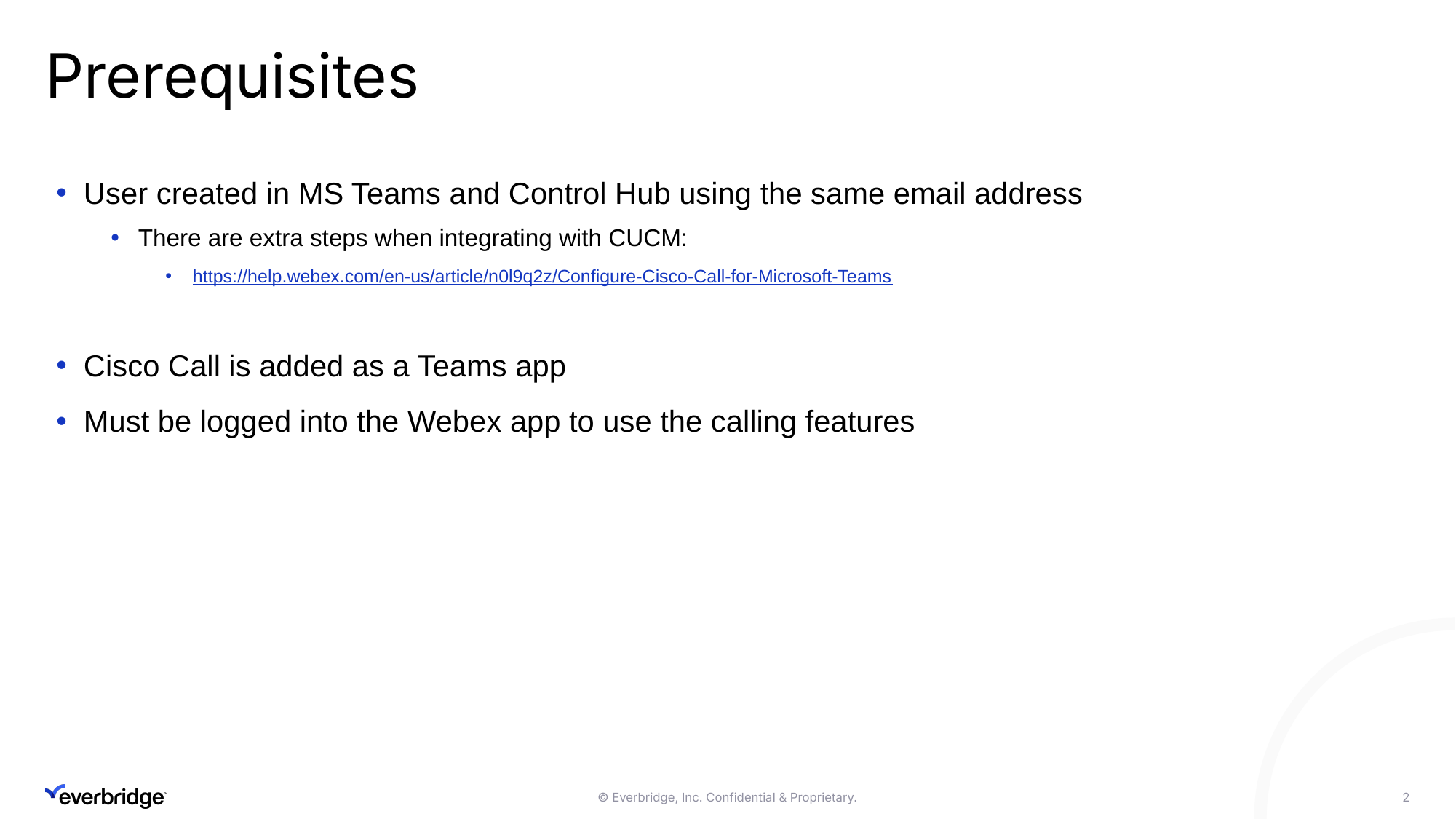

# Prerequisites
User created in MS Teams and Control Hub using the same email address
There are extra steps when integrating with CUCM:
https://help.webex.com/en-us/article/n0l9q2z/Configure-Cisco-Call-for-Microsoft-Teams

Cisco Call is added as a Teams app
Must be logged into the Webex app to use the calling features

2